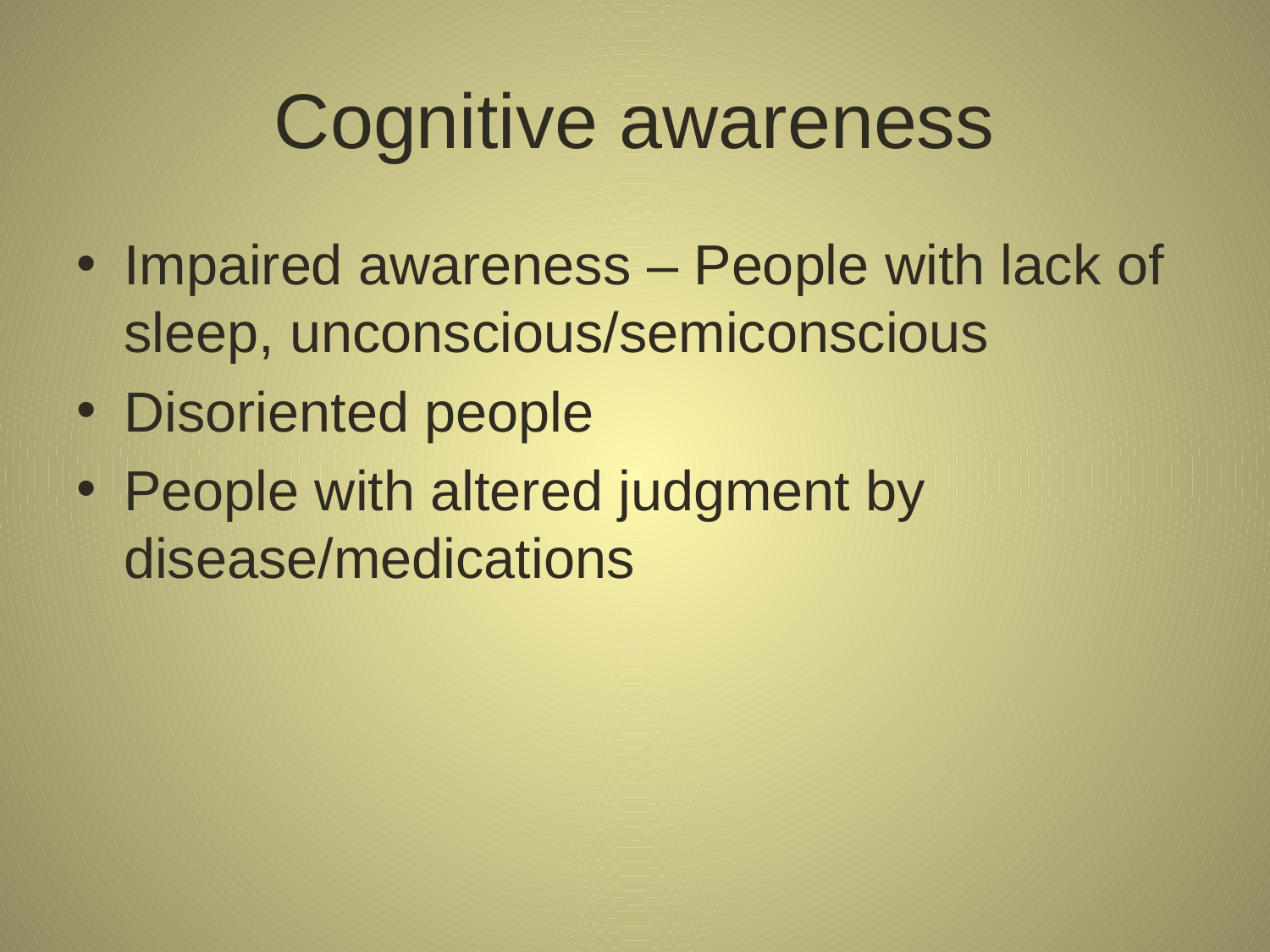

# Cognitive awareness
Impaired awareness – People with lack of sleep, unconscious/semiconscious
Disoriented people
People with altered judgment by disease/medications